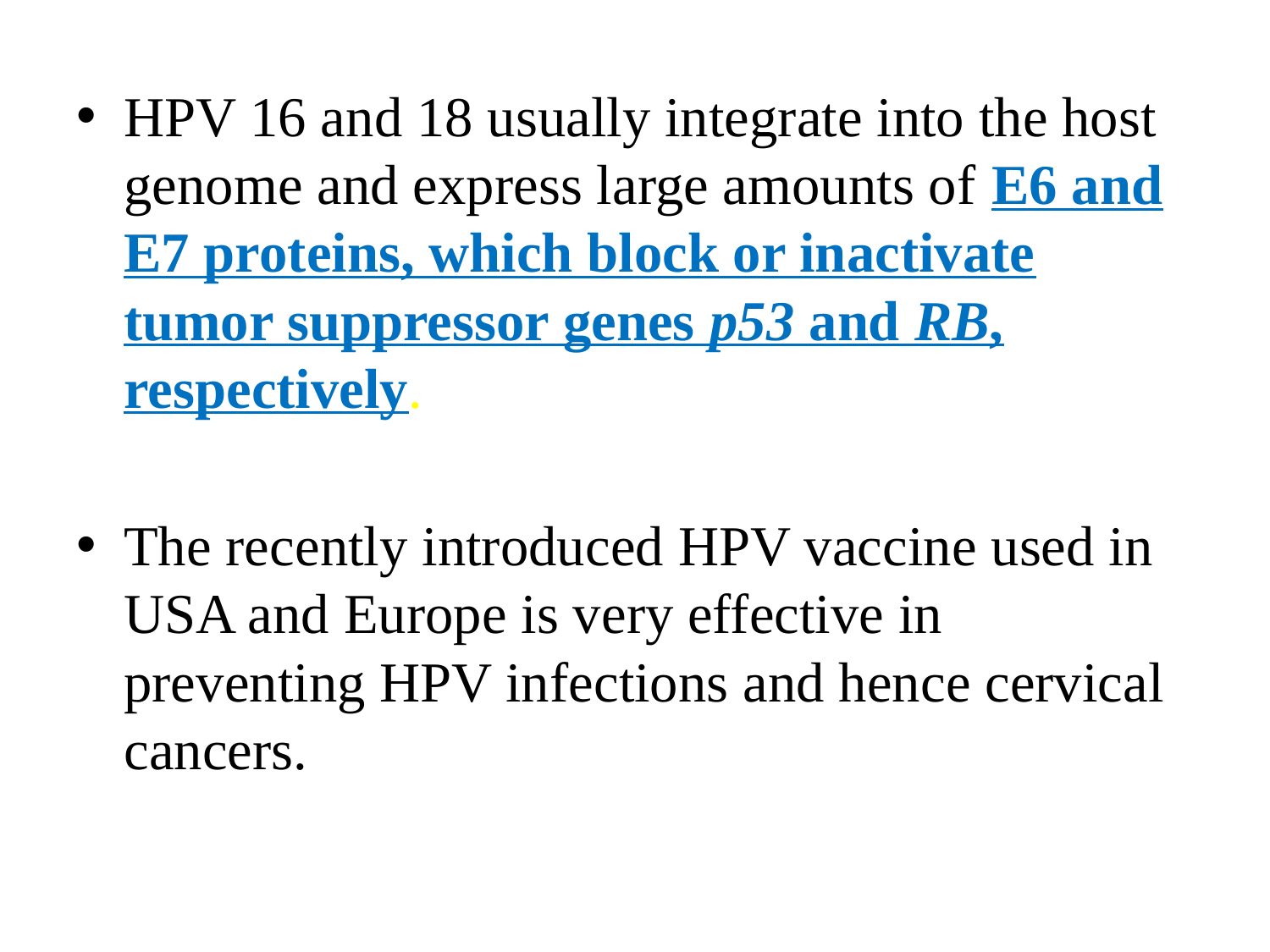

HPV 16 and 18 usually integrate into the host genome and express large amounts of E6 and E7 proteins, which block or inactivate tumor suppressor genes p53 and RB, respectively.

The recently introduced HPV vaccine used in USA and Europe is very effective in preventing HPV infections and hence cervical cancers.